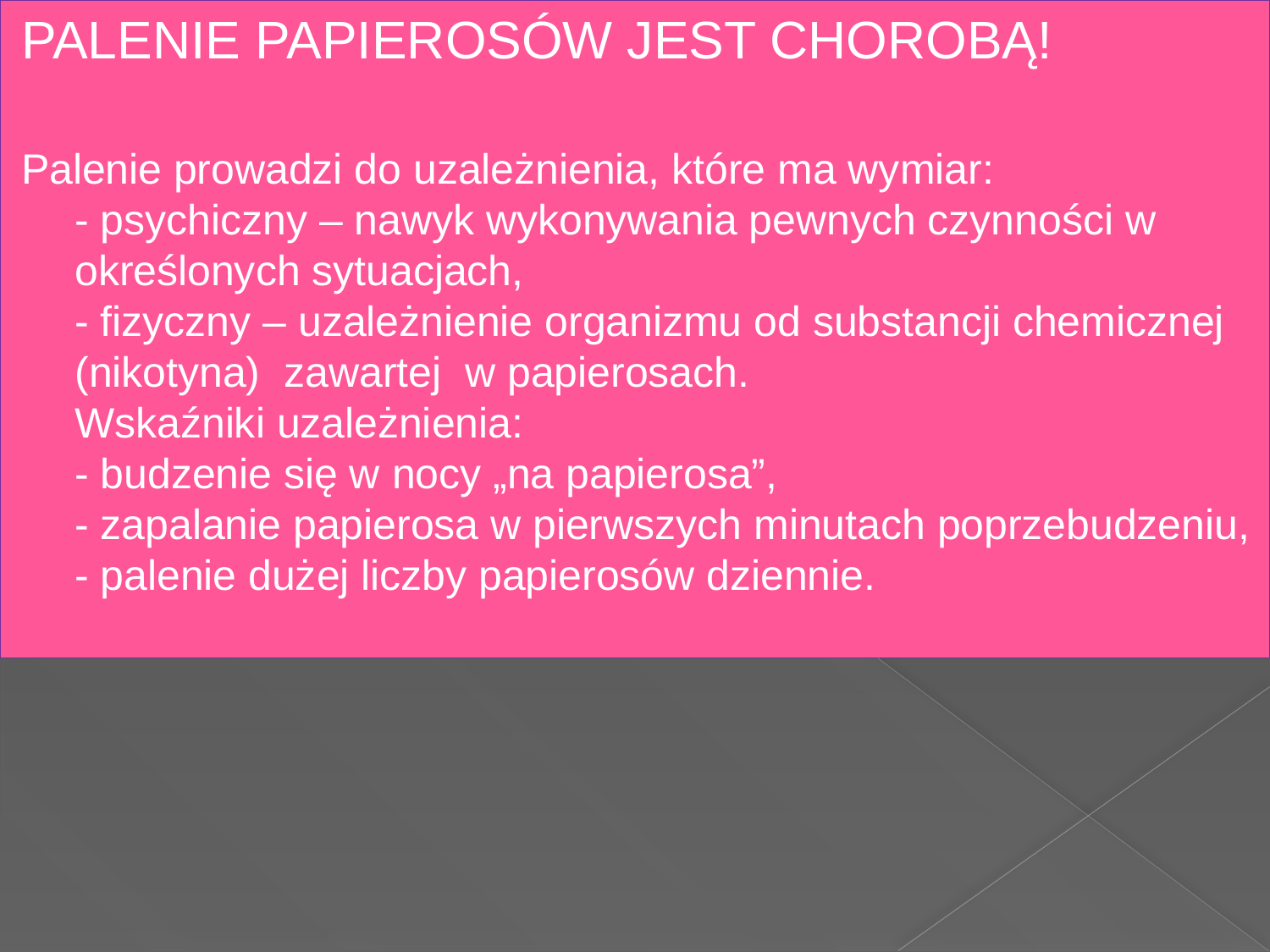

PALENIE PAPIEROSÓW JEST CHOROBĄ!
Palenie prowadzi do uzależnienia, które ma wymiar:
- psychiczny – nawyk wykonywania pewnych czynności w określonych sytuacjach,
- fizyczny – uzależnienie organizmu od substancji chemicznej (nikotyna)  zawartej  w papierosach.
Wskaźniki uzależnienia:
- budzenie się w nocy „na papierosa”,
- zapalanie papierosa w pierwszych minutach poprzebudzeniu,
- palenie dużej liczby papierosów dziennie.
#